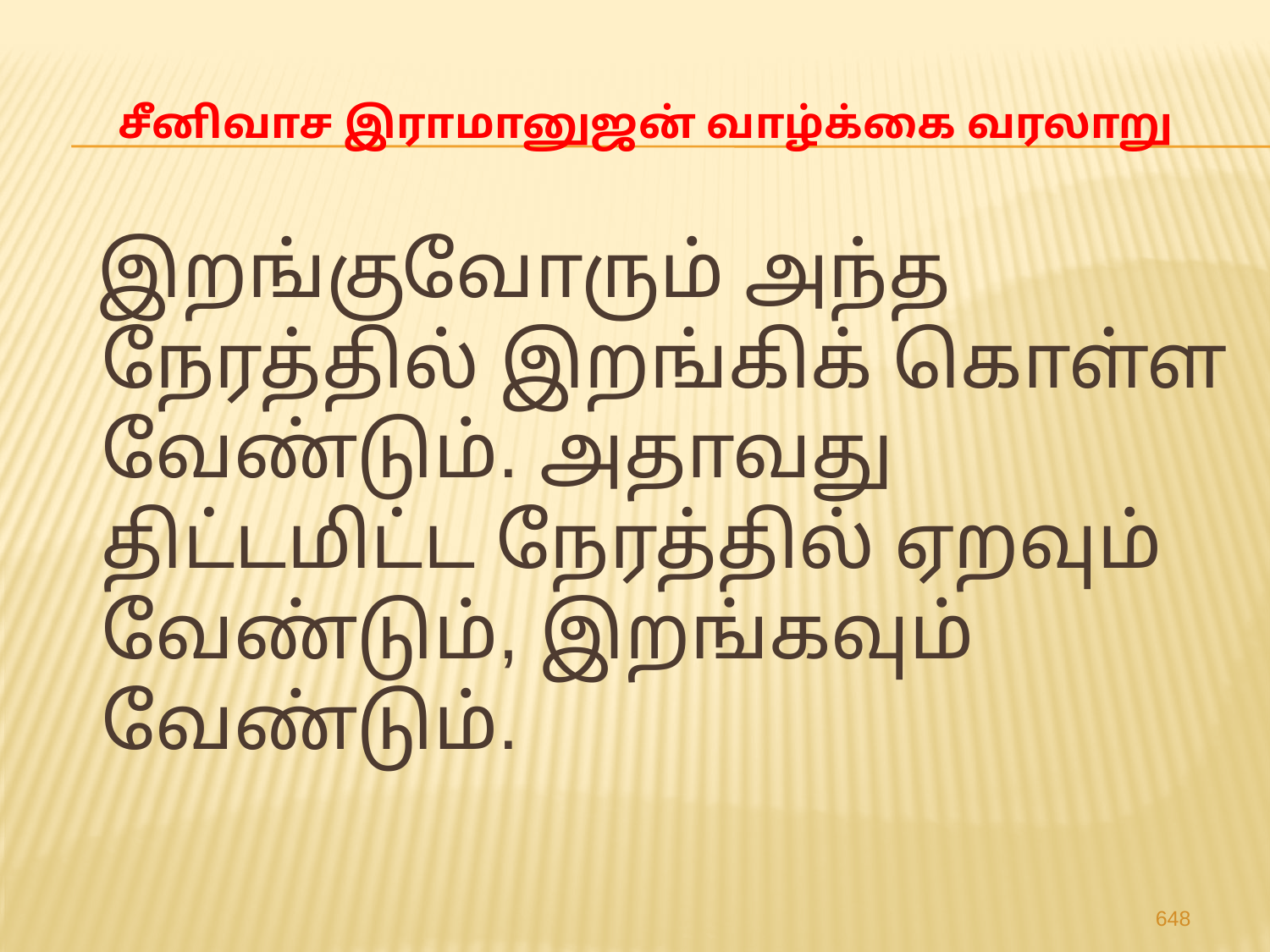

# சீனிவாச இராமானுஜன் வாழ்க்கை வரலாறு
   இறங்குவோரும் அந்த நேரத்தில் இறங்கிக் கொள்ள வேண்டும். அதாவது திட்டமிட்ட நேரத்தில் ஏறவும் வேண்டும், இறங்கவும் வேண்டும்.

648